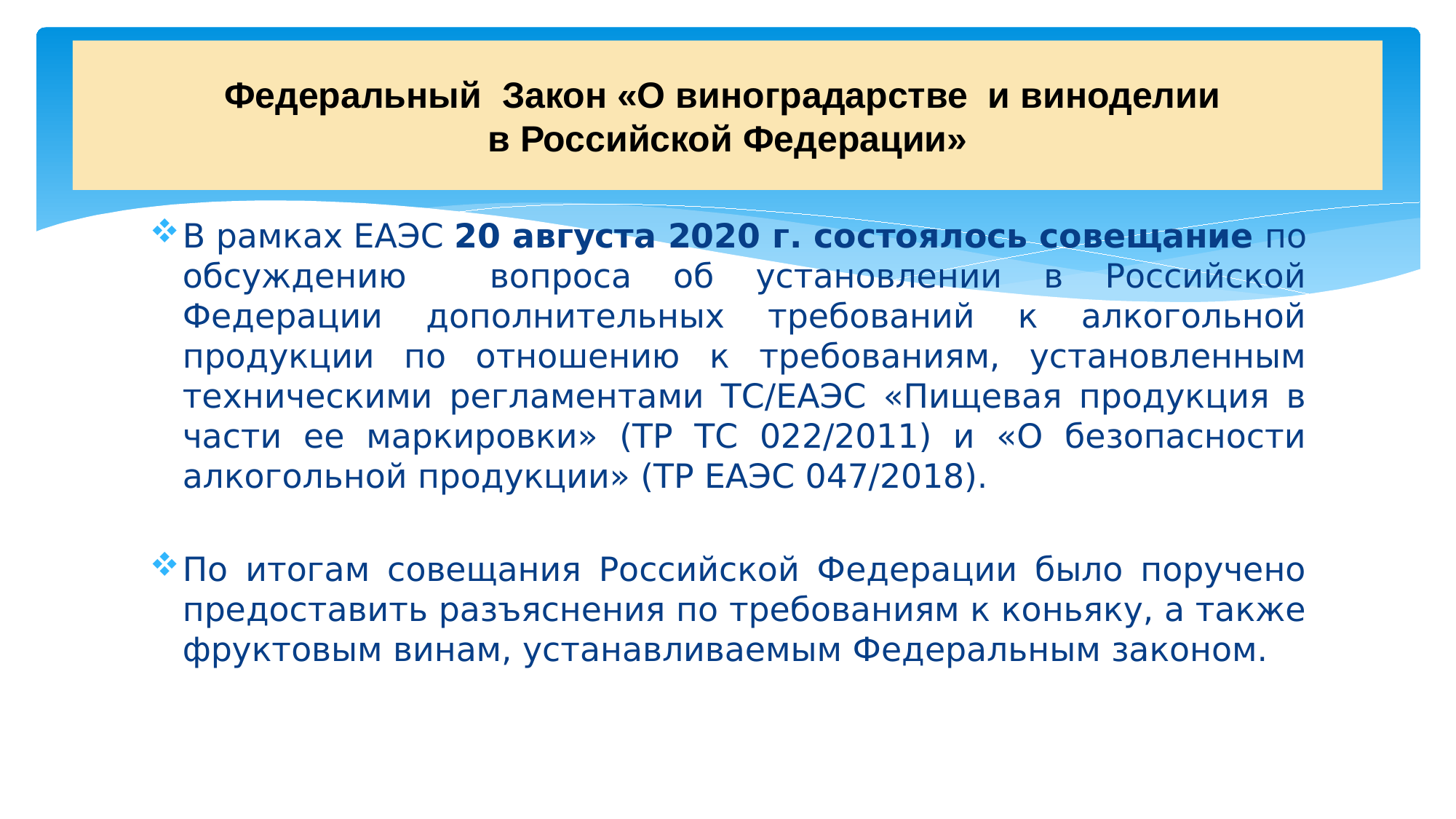

# Федеральный  Закон «О виноградарстве  и виноделии в Российской Федерации»
В рамках ЕАЭС 20 августа 2020 г. состоялось совещание по обсуждению  вопроса об установлении в Российской Федерации дополнительных требований к алкогольной продукции по отношению к требованиям, установленным техническими регламентами ТС/ЕАЭС «Пищевая продукция в части ее маркировки» (ТР ТС 022/2011) и «О безопасности алкогольной продукции» (ТР ЕАЭС 047/2018).

По итогам совещания Российской Федерации было поручено предоставить разъяснения по требованиям к коньяку, а также фруктовым винам, устанавливаемым Федеральным законом.